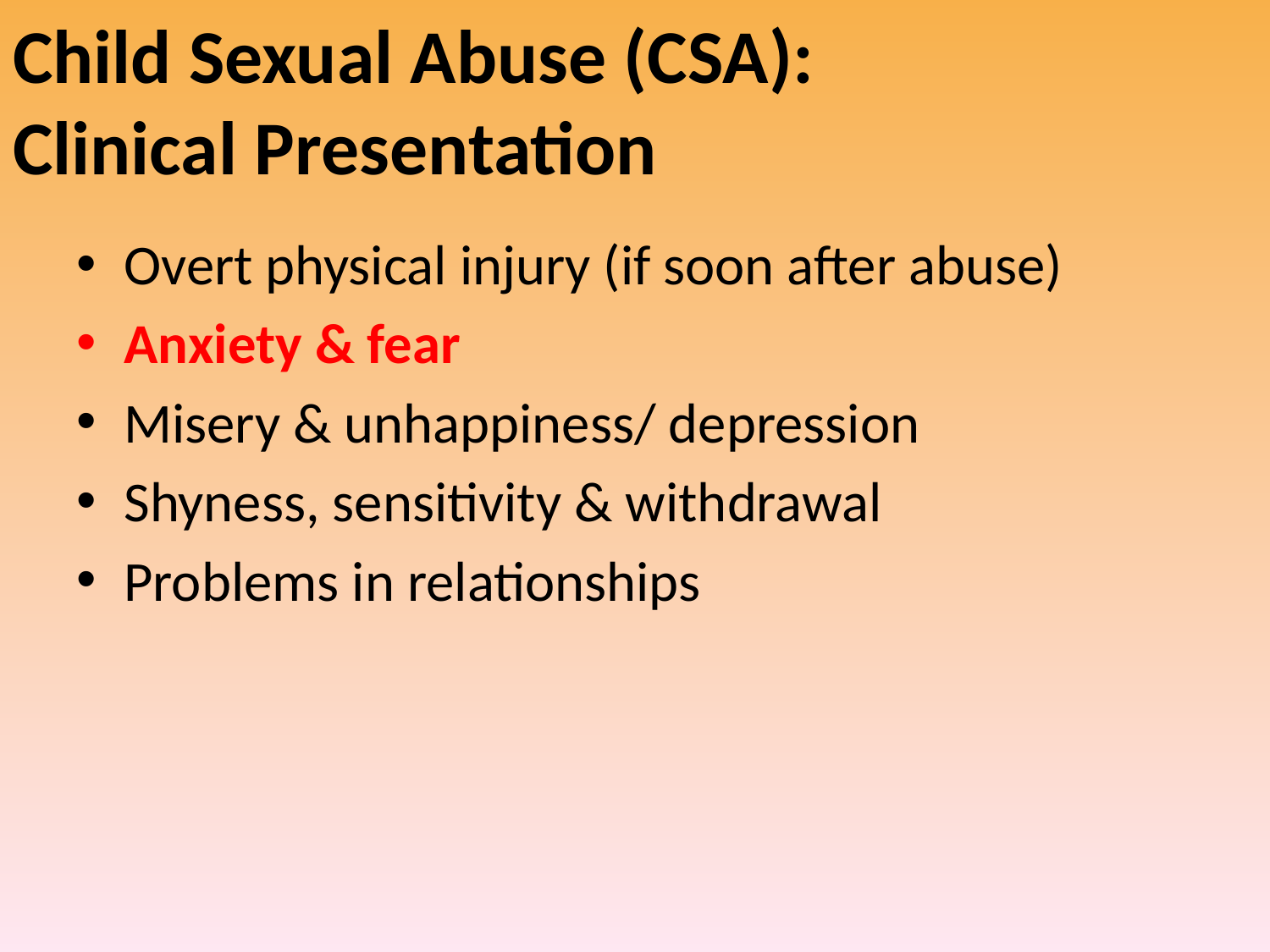

# Child Sexual Abuse (CSA): Clinical Presentation
Overt physical injury (if soon after abuse)
Anxiety & fear
Misery & unhappiness/ depression
Shyness, sensitivity & withdrawal
Problems in relationships